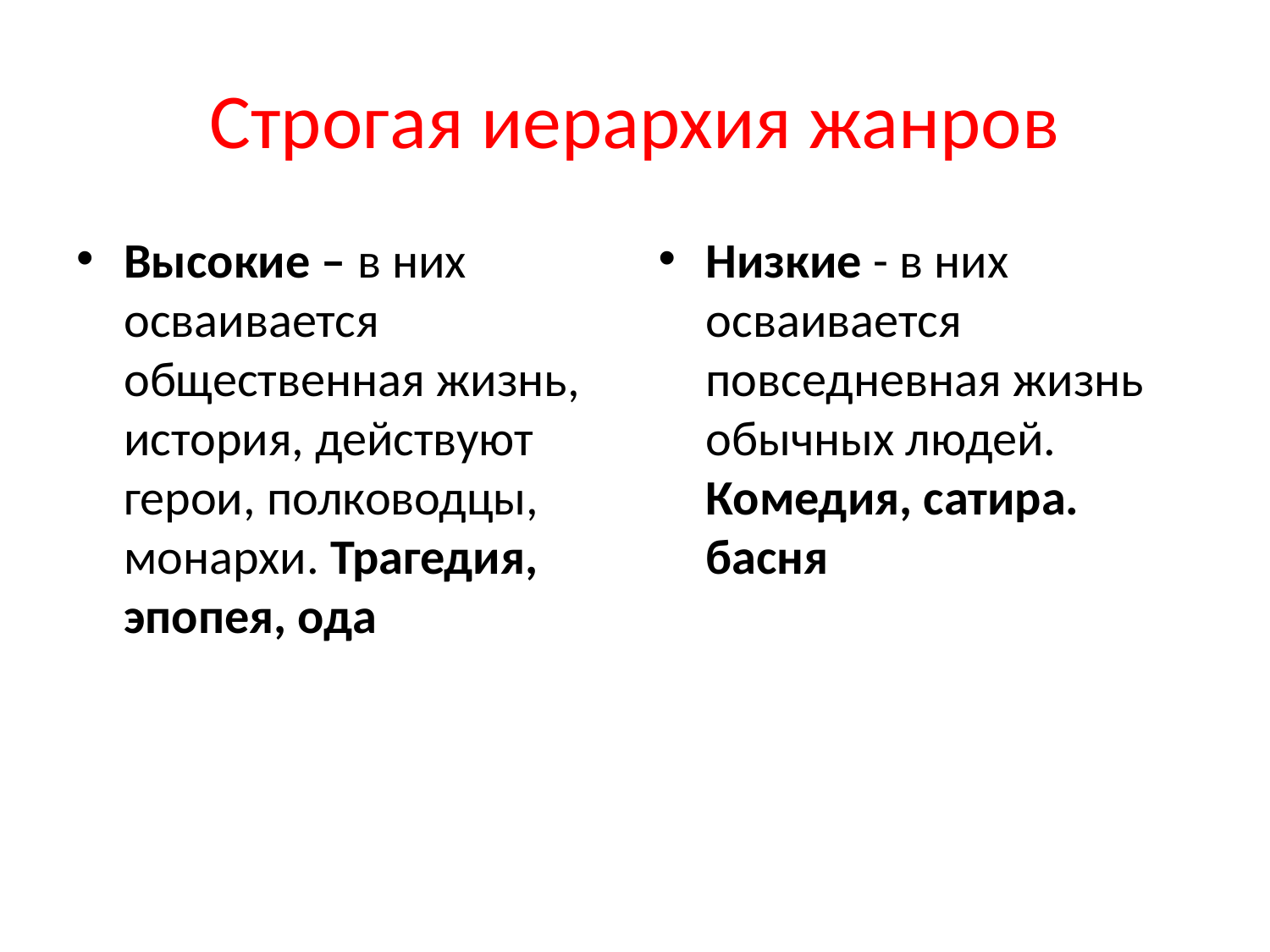

# Строгая иерархия жанров
Высокие – в них осваивается общественная жизнь, история, действуют герои, полководцы, монархи. Трагедия, эпопея, ода
Низкие - в них осваивается повседневная жизнь обычных людей. Комедия, сатира. басня